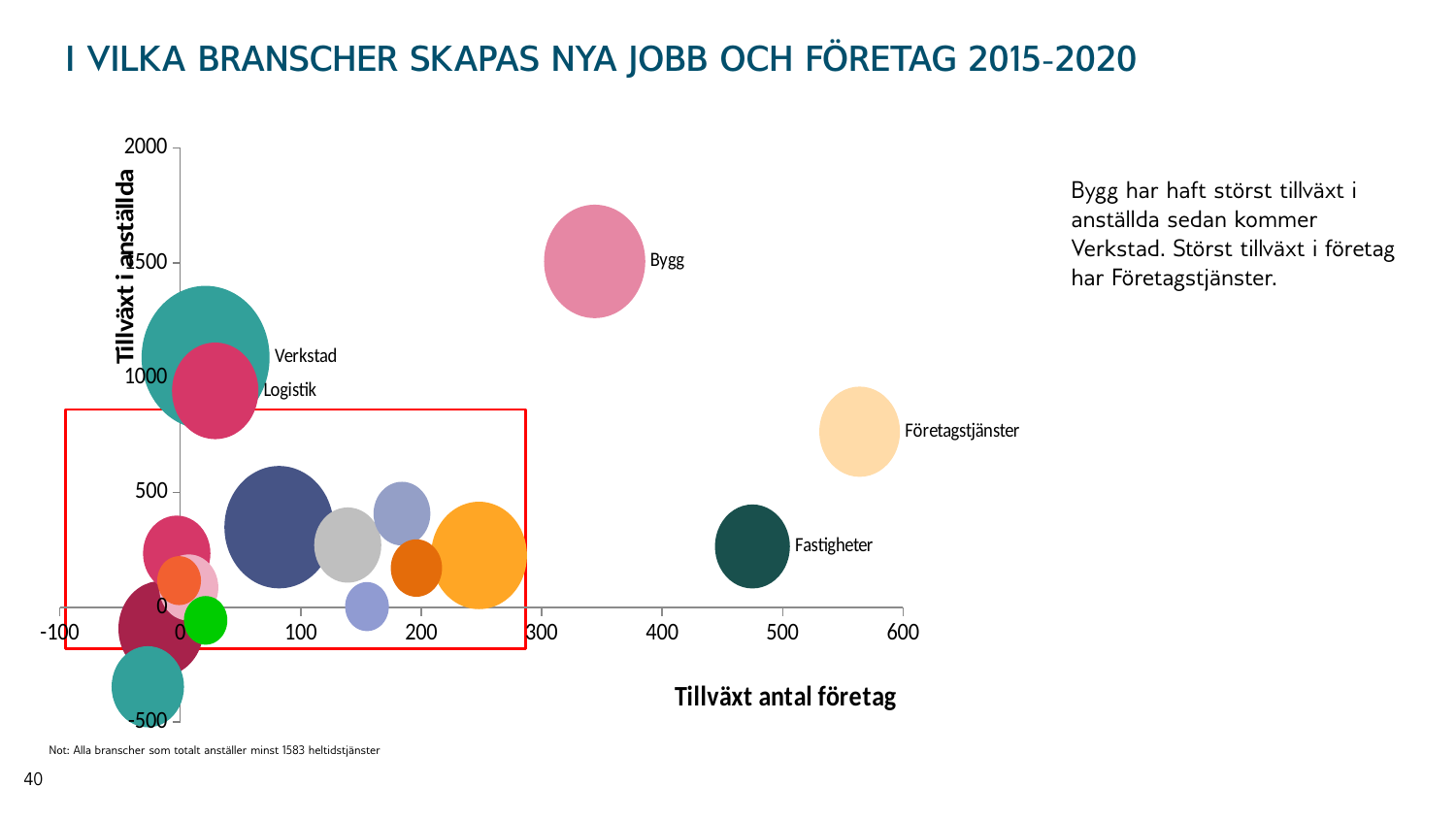

# I vilka branscher skapas nya jobb och företag 2015-2020

### Chart

| Category |  |
|---|---|
Bygg har haft störst tillväxt i anställda sedan kommer Verkstad. Störst tillväxt i företag har Företagstjänster.

Not: Alla branscher som totalt anställer minst 1583 heltidstjänster
40